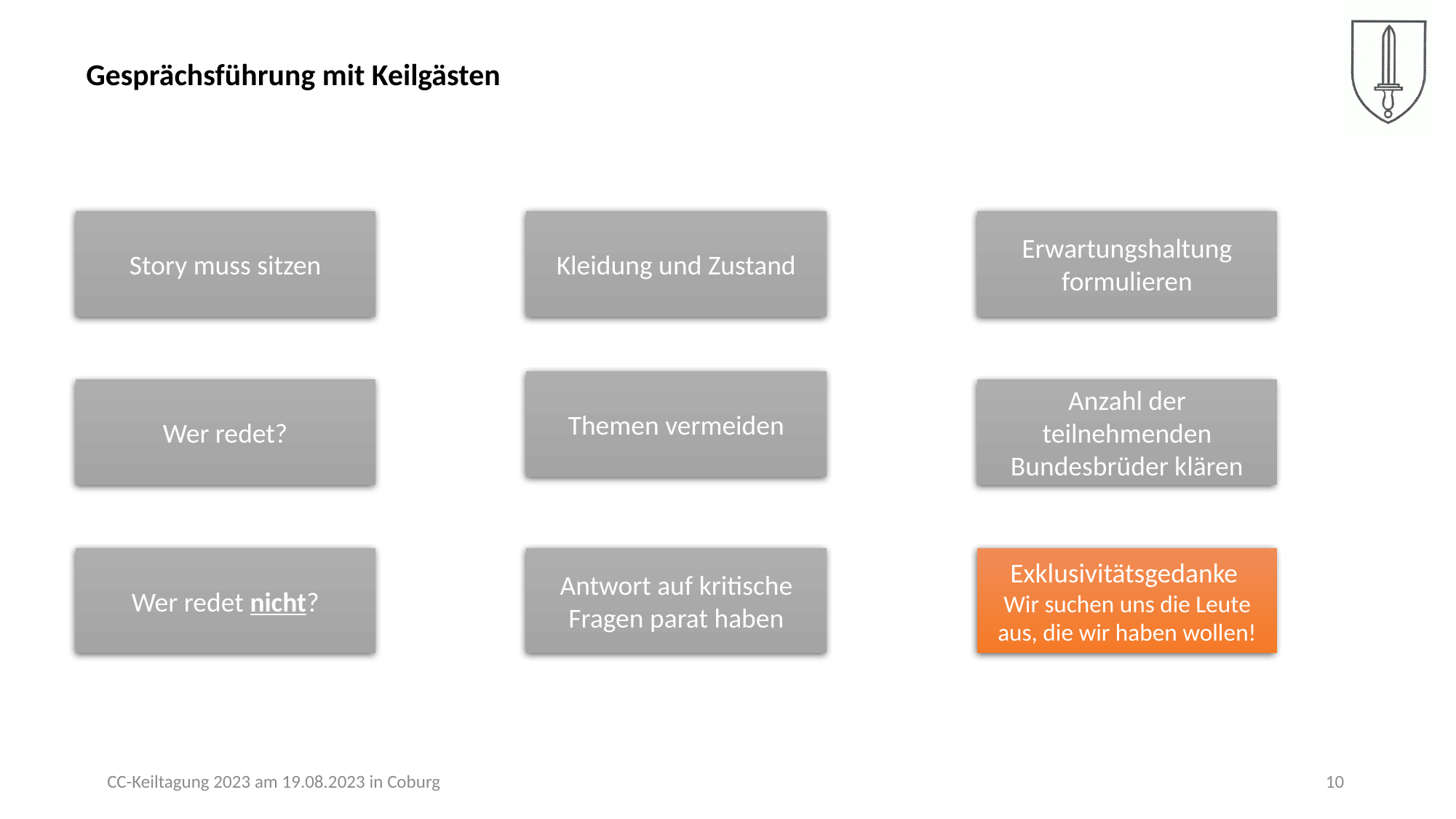

Gesprächsführung mit Keilgästen
Kleidung und Zustand
Erwartungshaltung formulieren
Story muss sitzen
Themen vermeiden
Wer redet?
Anzahl der teilnehmenden Bundesbrüder klären
Wer redet nicht?
Antwort auf kritische Fragen parat haben
Exklusivitätsgedanke
Wir suchen uns die Leute aus, die wir haben wollen!
CC-Keiltagung 2023 am 19.08.2023 in Coburg
10